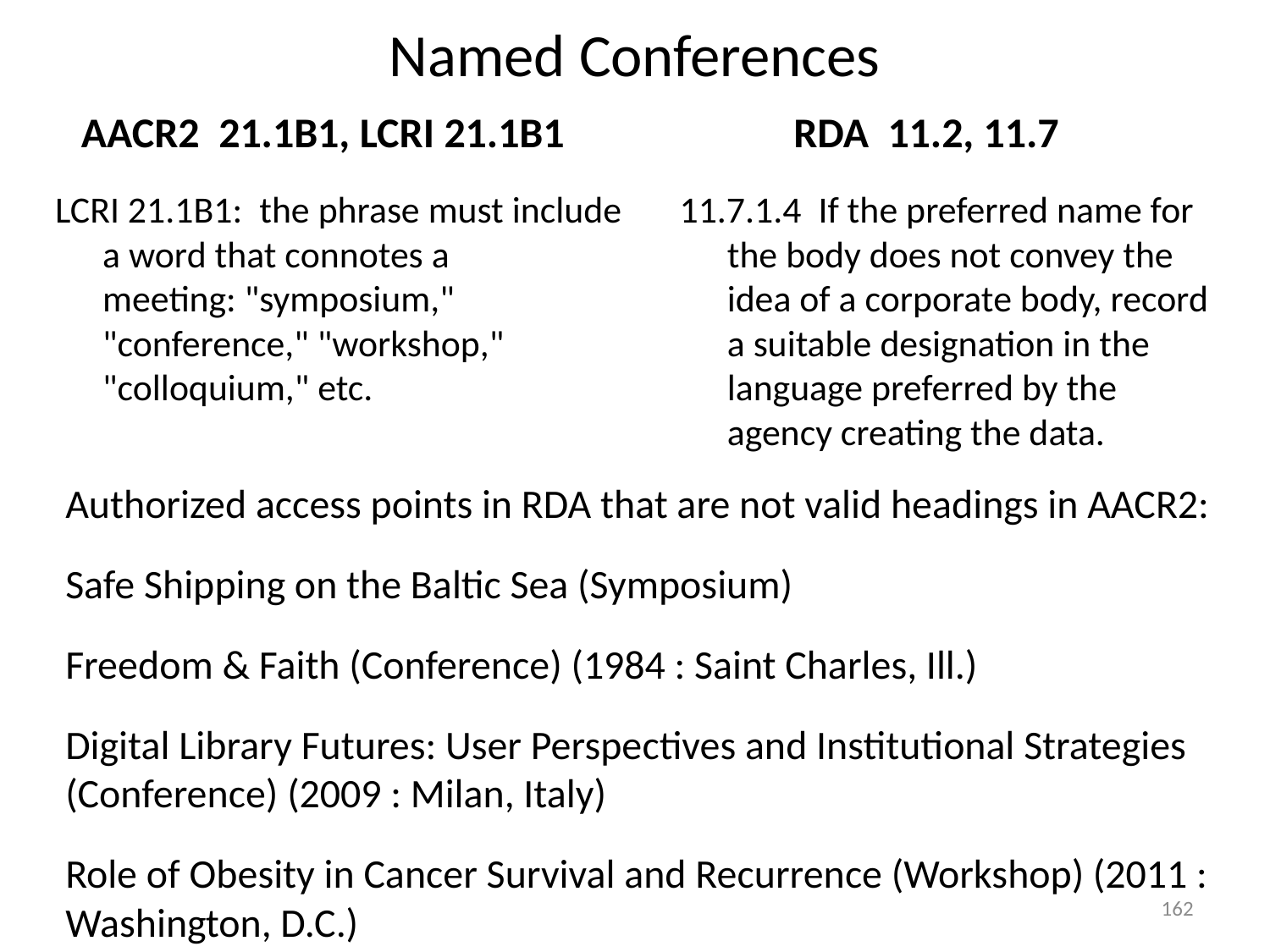

# Named Conferences
AACR2  21.1B1, LCRI 21.1B1
RDA  11.2, 11.7
LCRI 21.1B1:  the phrase must include a word that connotes a meeting: "symposium," "conference," "workshop," "colloquium," etc.
11.7.1.4  If the preferred name for the body does not convey the idea of a corporate body, record a suitable designation in the language preferred by the agency creating the data.
Authorized access points in RDA that are not valid headings in AACR2:
Safe Shipping on the Baltic Sea (Symposium)
Freedom & Faith (Conference) (1984 : Saint Charles, Ill.)
Digital Library Futures: User Perspectives and Institutional Strategies (Conference) (2009 : Milan, Italy)
Role of Obesity in Cancer Survival and Recurrence (Workshop) (2011 : Washington, D.C.)
162